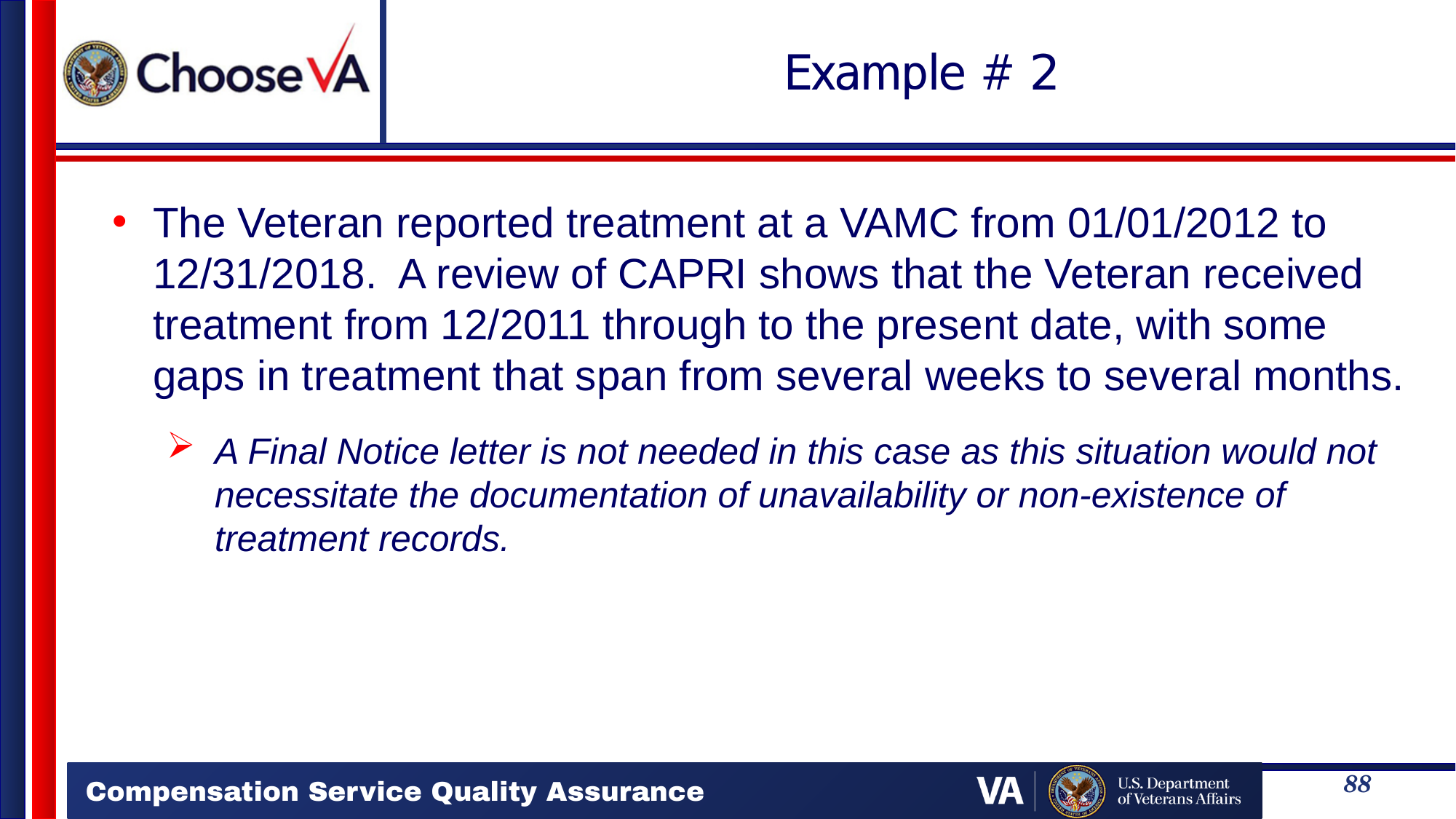

# Example # 2
The Veteran reported treatment at a VAMC from 01/01/2012 to 12/31/2018.  A review of CAPRI shows that the Veteran received treatment from 12/2011 through to the present date, with some gaps in treatment that span from several weeks to several months.

A Final Notice letter is not needed in this case as this situation would not necessitate the documentation of unavailability or non-existence of treatment records.
88